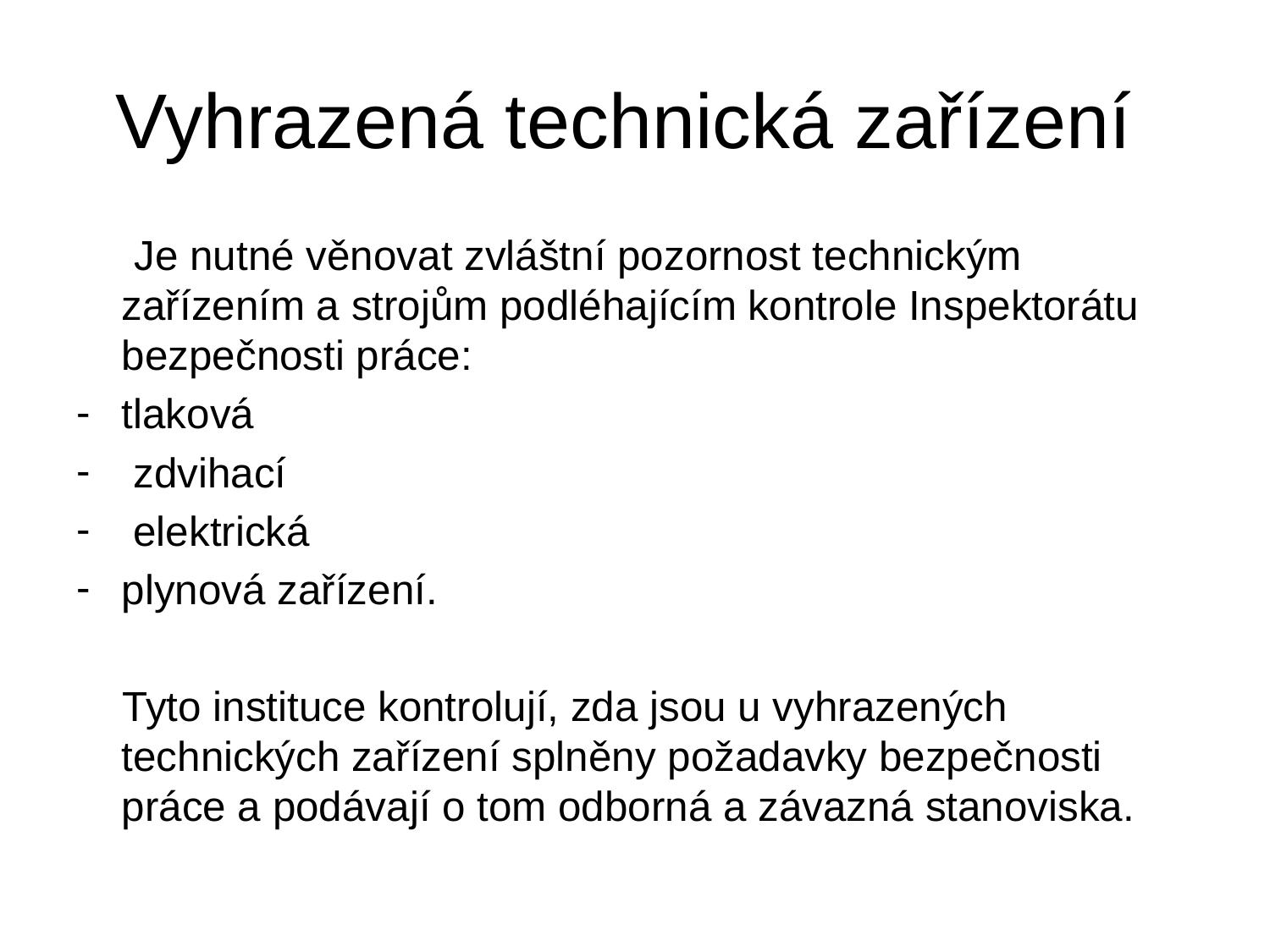

# Vyhrazená technická zařízení
     Je nutné věnovat zvláštní pozornost technickým zařízením a strojům podléhajícím kontrole Inspektorátu bezpečnosti práce:
tlaková
 zdvihací
 elektrická
plynová zařízení.

    Tyto instituce kontrolují, zda jsou u vyhrazených technických zařízení splněny požadavky bezpečnosti práce a podávají o tom odborná a závazná stanoviska.